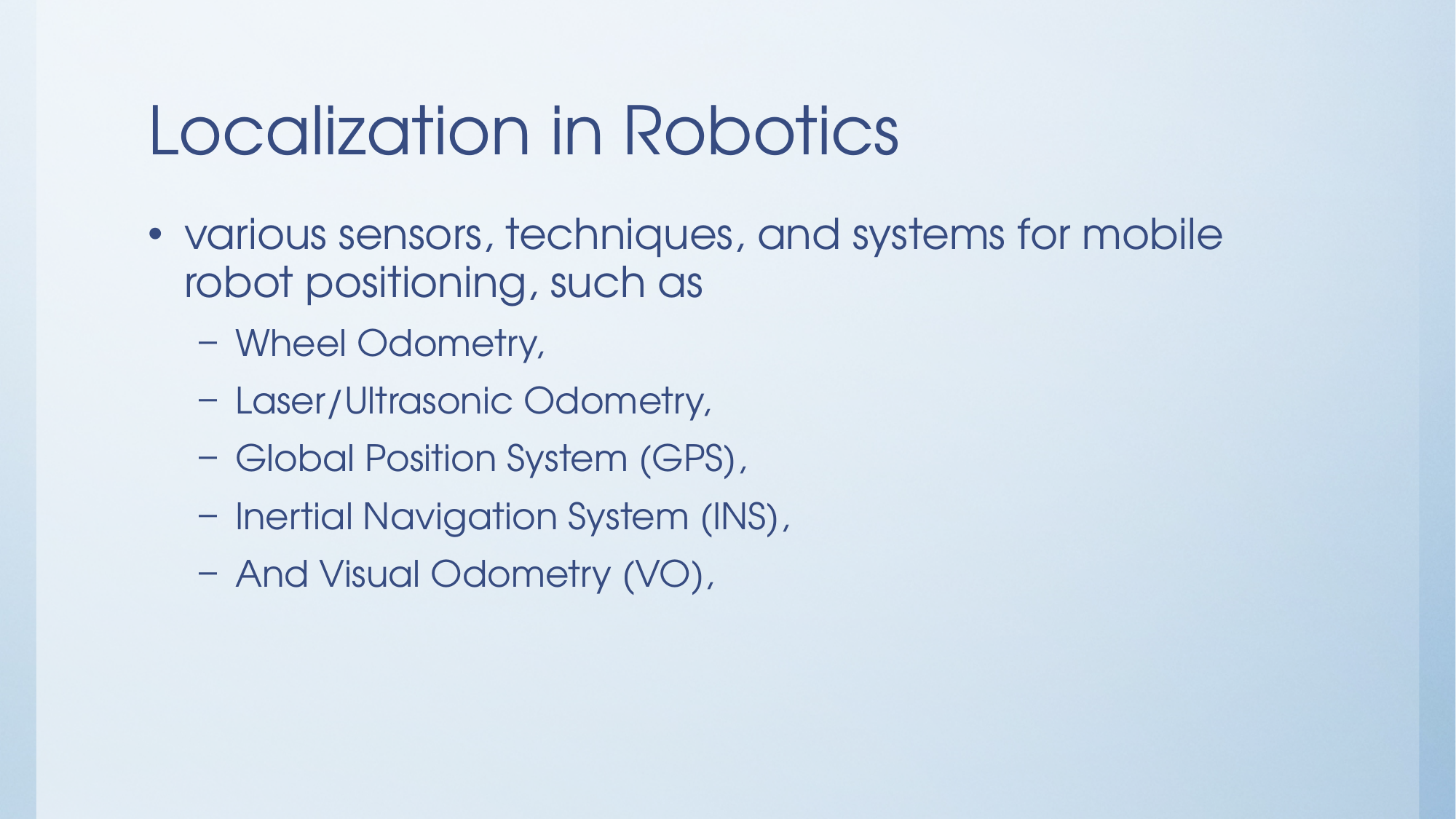

# Localization in Robotics
various sensors, techniques, and systems for mobile robot positioning, such as
Wheel Odometry,
Laser/Ultrasonic Odometry,
Global Position System (GPS),
Inertial Navigation System (INS),
And Visual Odometry (VO),